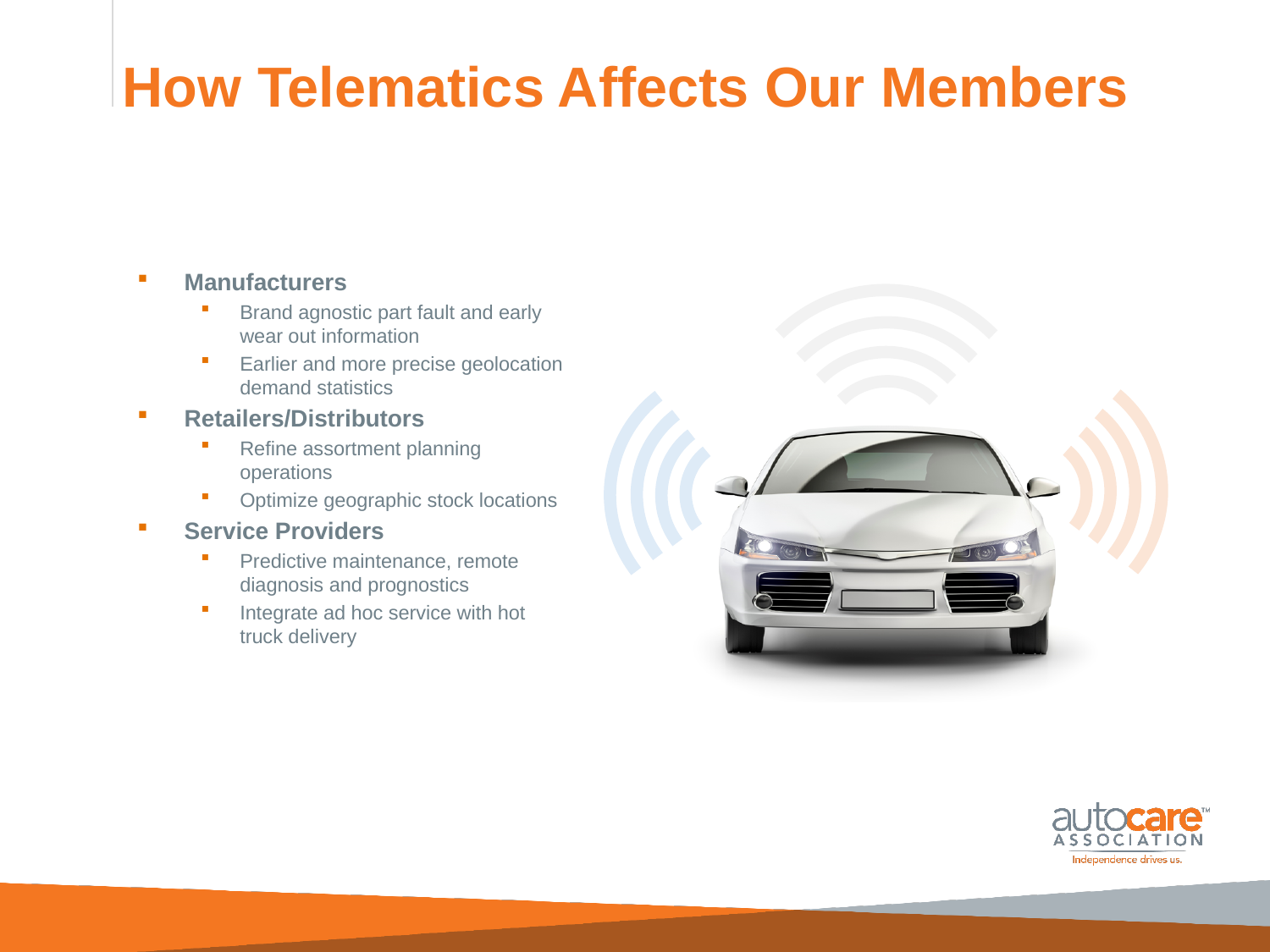

# How Telematics Affects Our Members
Manufacturers
Brand agnostic part fault and early wear out information
Earlier and more precise geolocation demand statistics
Retailers/Distributors
Refine assortment planning operations
Optimize geographic stock locations
Service Providers
Predictive maintenance, remote diagnosis and prognostics
Integrate ad hoc service with hot truck delivery